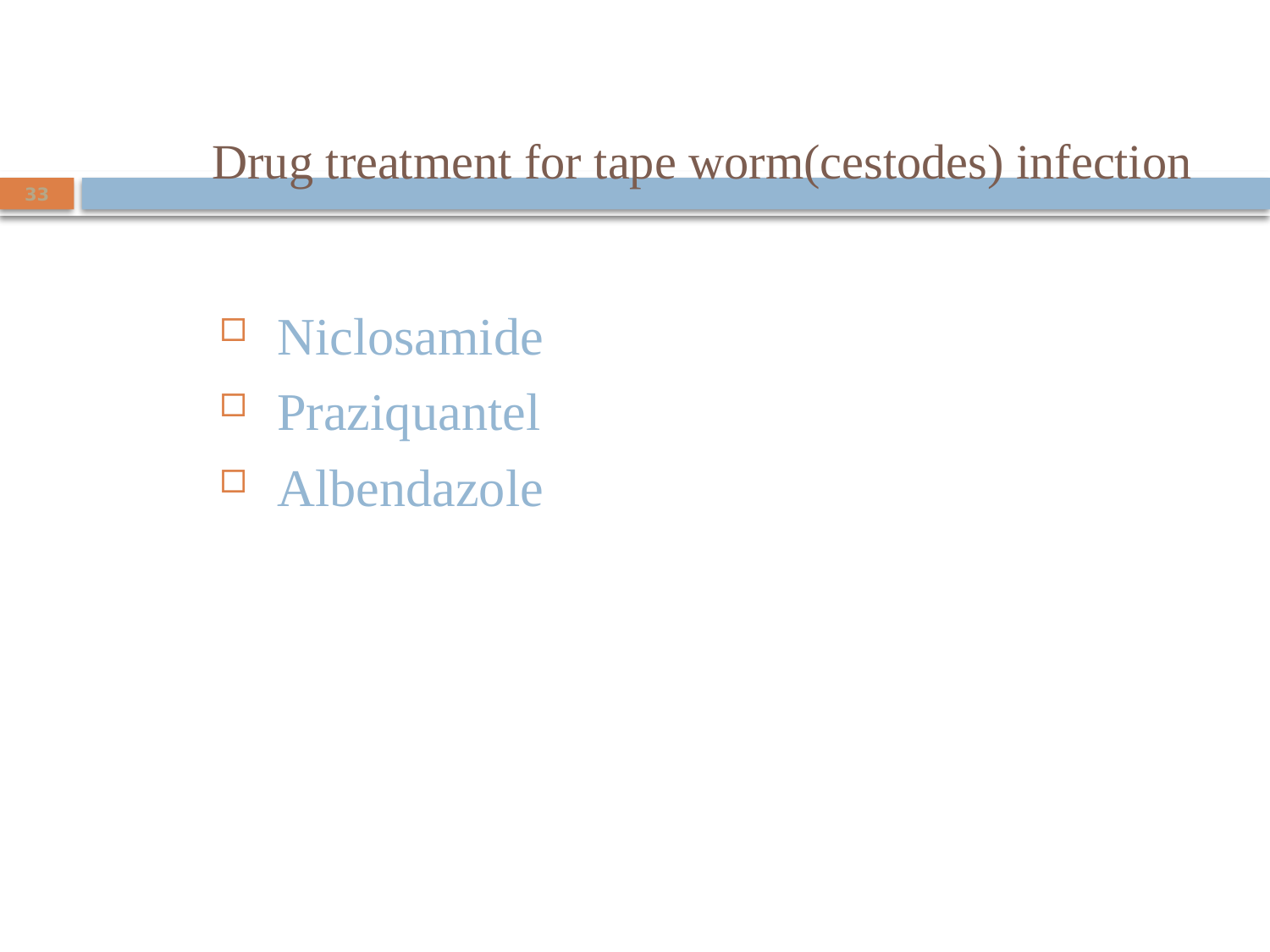

# Drug treatment for tape worm(cestodes) infection
33
 Niclosamide
 Praziquantel
 Albendazole